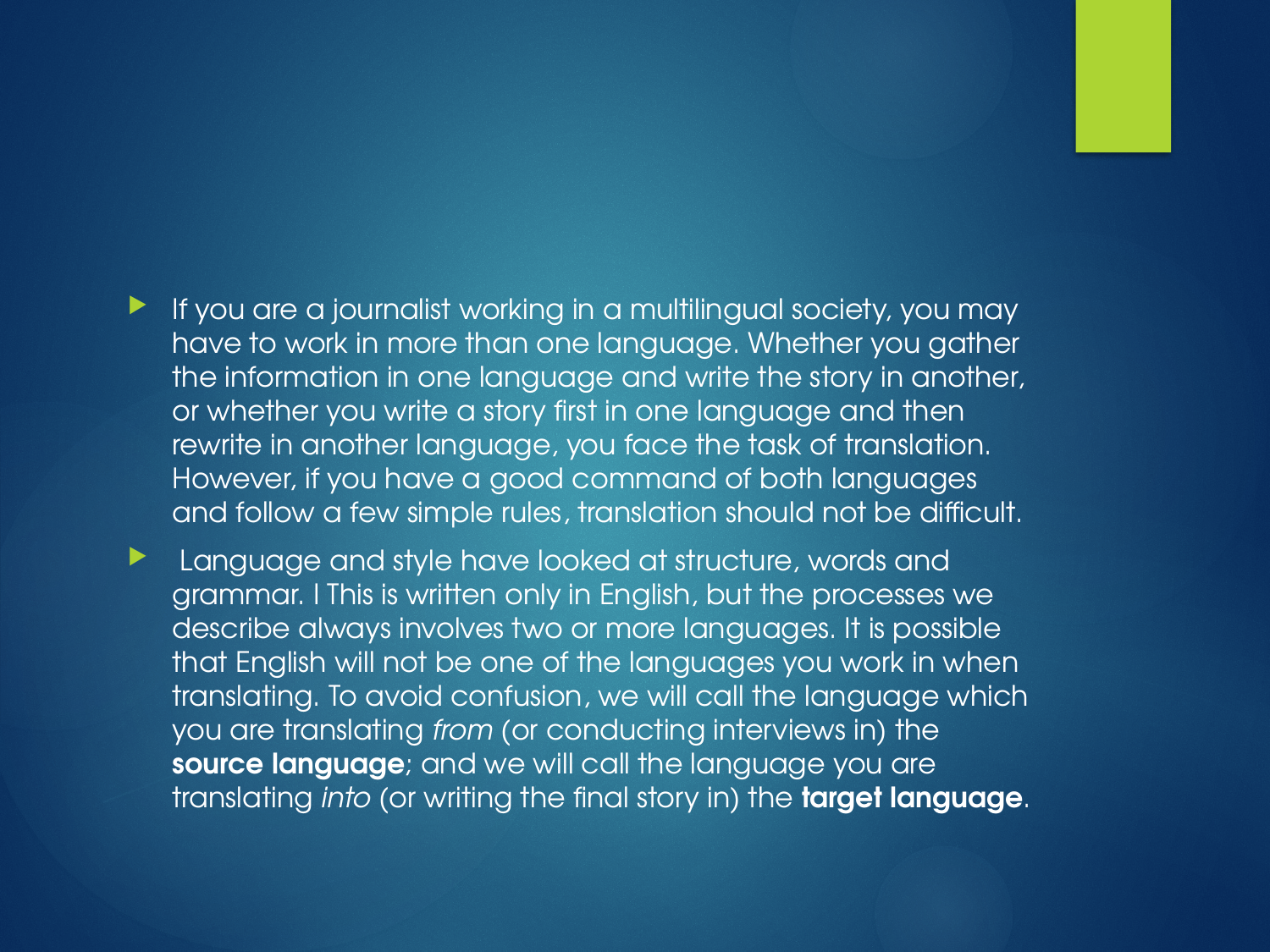

#
If you are a journalist working in a multilingual society, you may have to work in more than one language. Whether you gather the information in one language and write the story in another, or whether you write a story first in one language and then rewrite in another language, you face the task of translation. However, if you have a good command of both languages and follow a few simple rules, translation should not be difficult.
 Language and style have looked at structure, words and grammar. I This is written only in English, but the processes we describe always involves two or more languages. It is possible that English will not be one of the languages you work in when translating. To avoid confusion, we will call the language which you are translating from (or conducting interviews in) the source language; and we will call the language you are translating into (or writing the final story in) the target language.